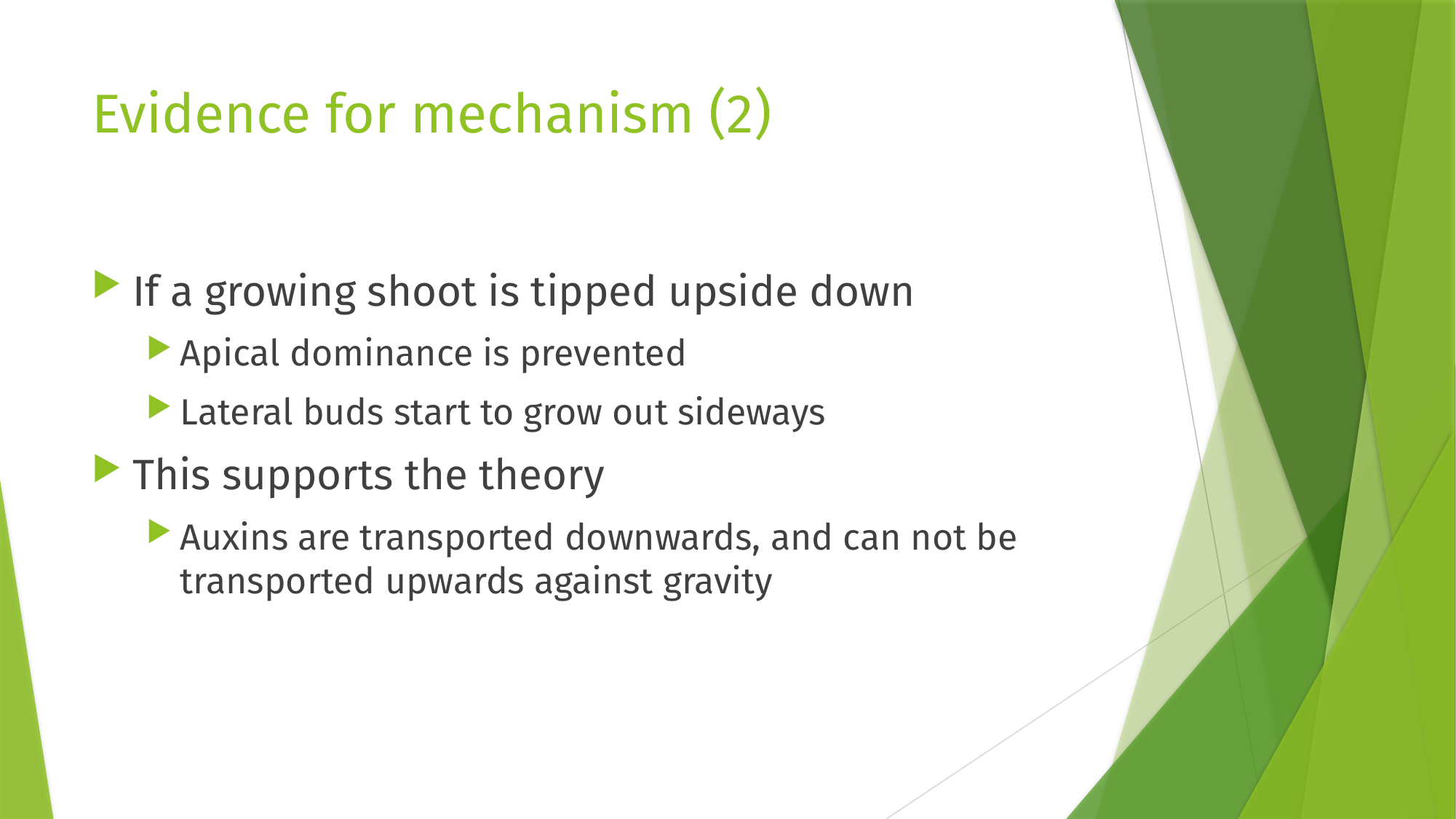

# Evidence for mechanism (2)
If a growing shoot is tipped upside down
Apical dominance is prevented
Lateral buds start to grow out sideways
This supports the theory
Auxins are transported downwards, and can not be transported upwards against gravity